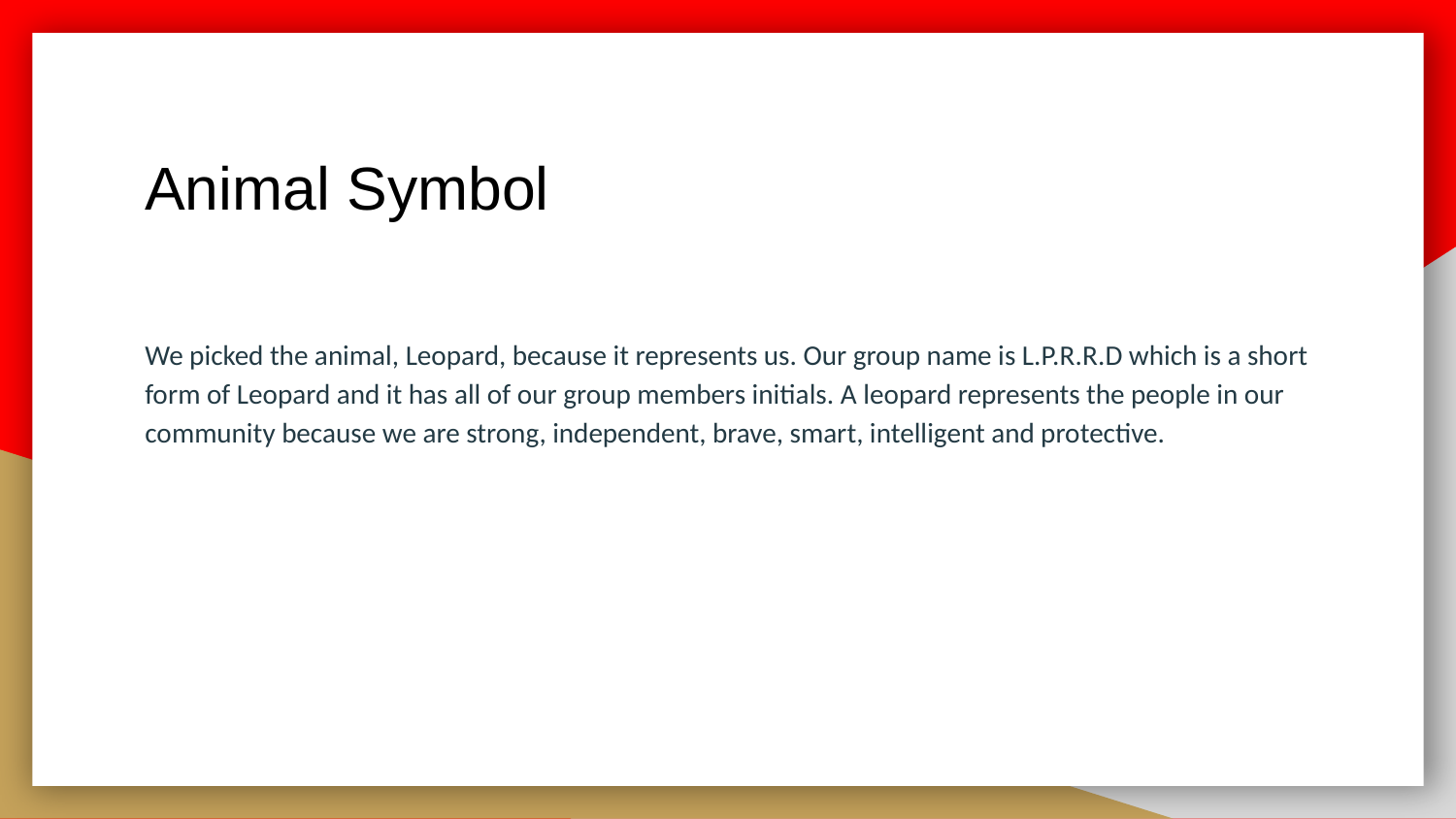

# Animal Symbol
We picked the animal, Leopard, because it represents us. Our group name is L.P.R.R.D which is a short form of Leopard and it has all of our group members initials. A leopard represents the people in our community because we are strong, independent, brave, smart, intelligent and protective.